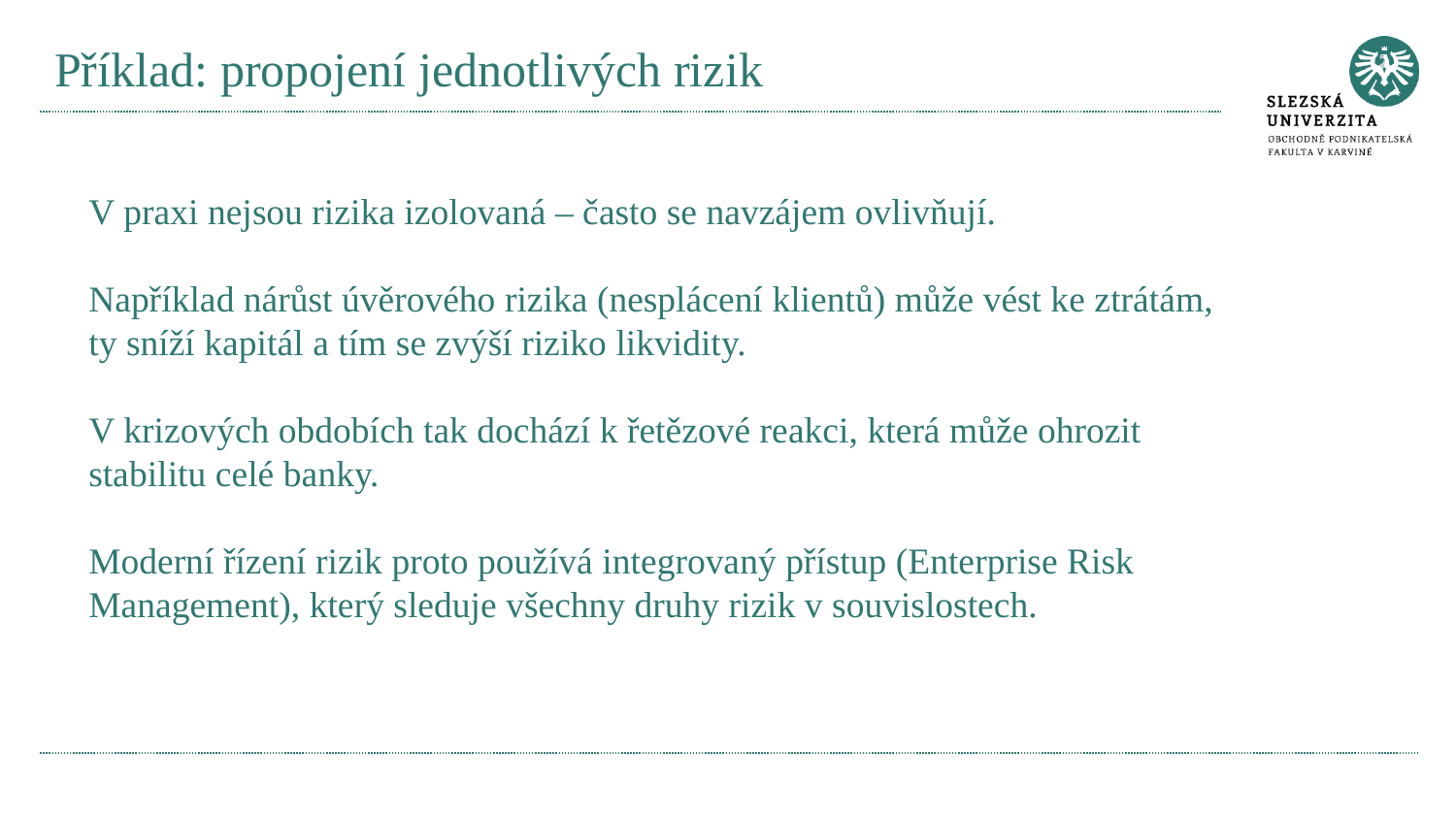

# Příklad: propojení jednotlivých rizik
V praxi nejsou rizika izolovaná – často se navzájem ovlivňují.

Například nárůst úvěrového rizika (nesplácení klientů) může vést ke ztrátám, ty sníží kapitál a tím se zvýší riziko likvidity.

V krizových obdobích tak dochází k řetězové reakci, která může ohrozit stabilitu celé banky.

Moderní řízení rizik proto používá integrovaný přístup (Enterprise Risk Management), který sleduje všechny druhy rizik v souvislostech.